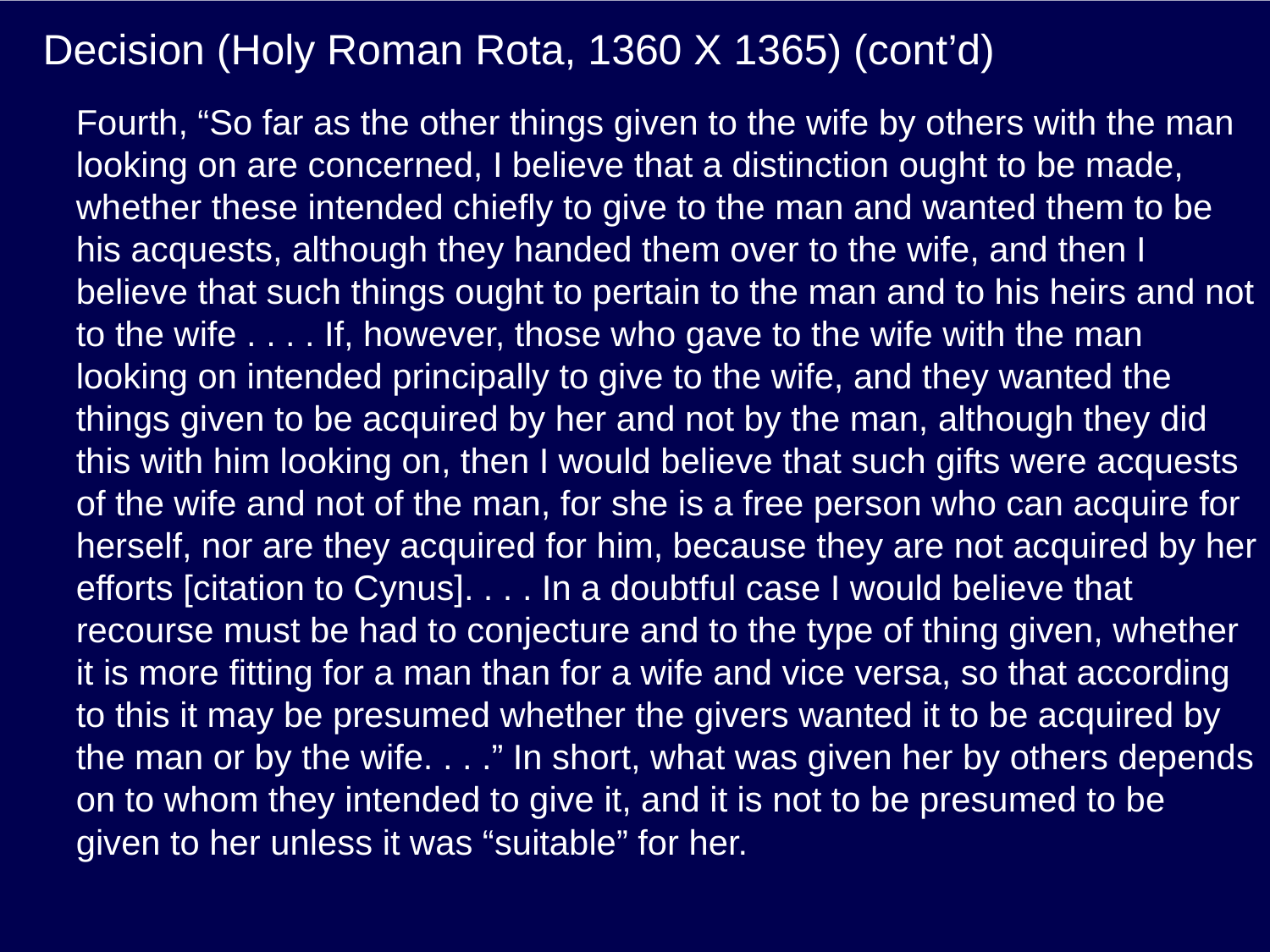

# Decision (Holy Roman Rota, 1360 X 1365) (cont’d)
Fourth, “So far as the other things given to the wife by others with the man looking on are concerned, I believe that a distinction ought to be made, whether these intended chiefly to give to the man and wanted them to be his acquests, although they handed them over to the wife, and then I believe that such things ought to pertain to the man and to his heirs and not to the wife . . . . If, however, those who gave to the wife with the man looking on intended principally to give to the wife, and they wanted the things given to be acquired by her and not by the man, although they did this with him looking on, then I would believe that such gifts were acquests of the wife and not of the man, for she is a free person who can acquire for herself, nor are they acquired for him, because they are not acquired by her efforts [citation to Cynus]. . . . In a doubtful case I would believe that recourse must be had to conjecture and to the type of thing given, whether it is more fitting for a man than for a wife and vice versa, so that according to this it may be presumed whether the givers wanted it to be acquired by the man or by the wife. . . .” In short, what was given her by others depends on to whom they intended to give it, and it is not to be presumed to be given to her unless it was “suitable” for her.